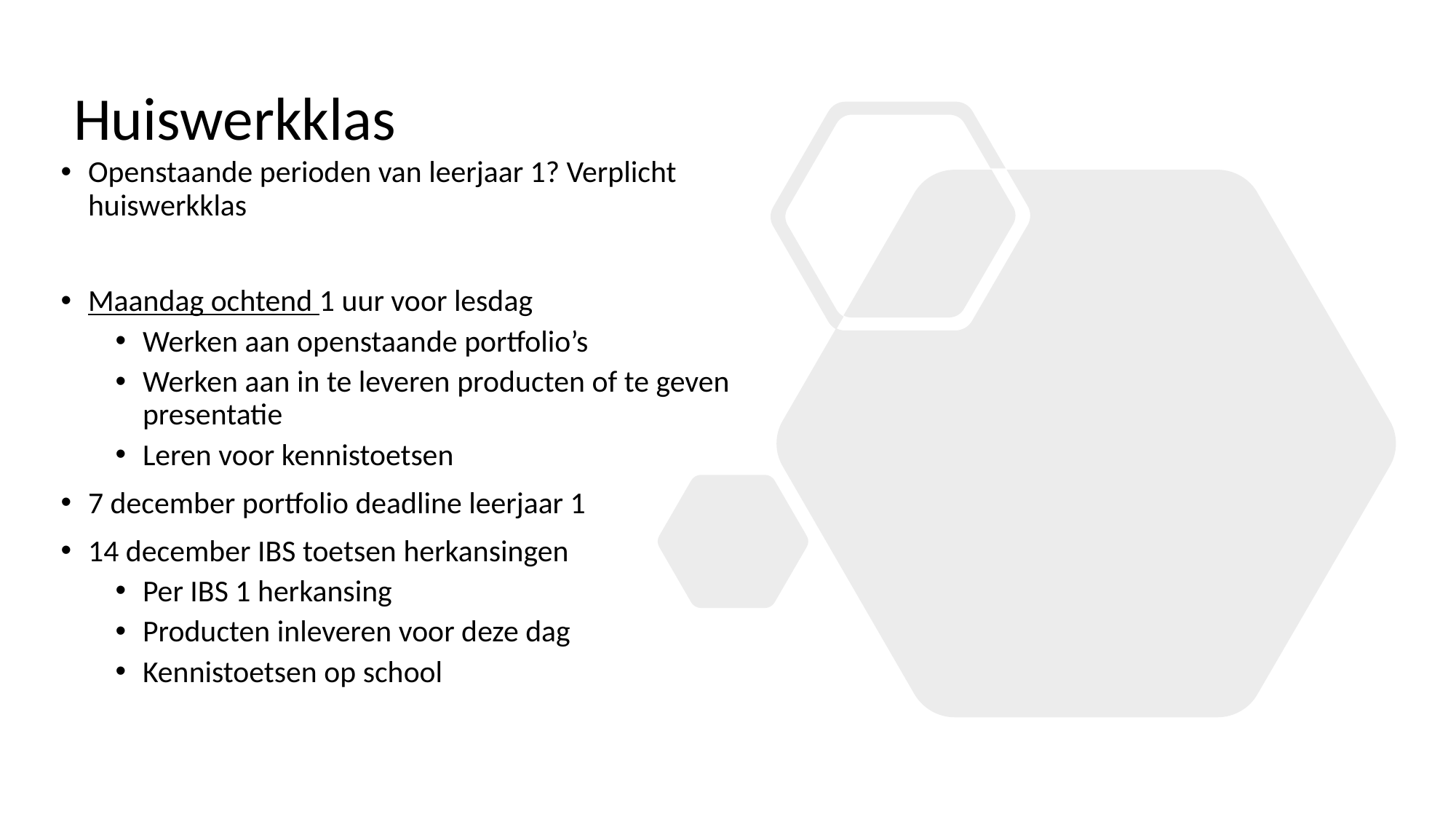

# Huiswerkklas

Openstaande perioden van leerjaar 1? Verplicht huiswerkklas

Maandag ochtend 1 uur voor lesdag
Werken aan openstaande portfolio’s
Werken aan in te leveren producten of te geven presentatie
Leren voor kennistoetsen
7 december portfolio deadline leerjaar 1
14 december IBS toetsen herkansingen
Per IBS 1 herkansing
Producten inleveren voor deze dag
Kennistoetsen op school